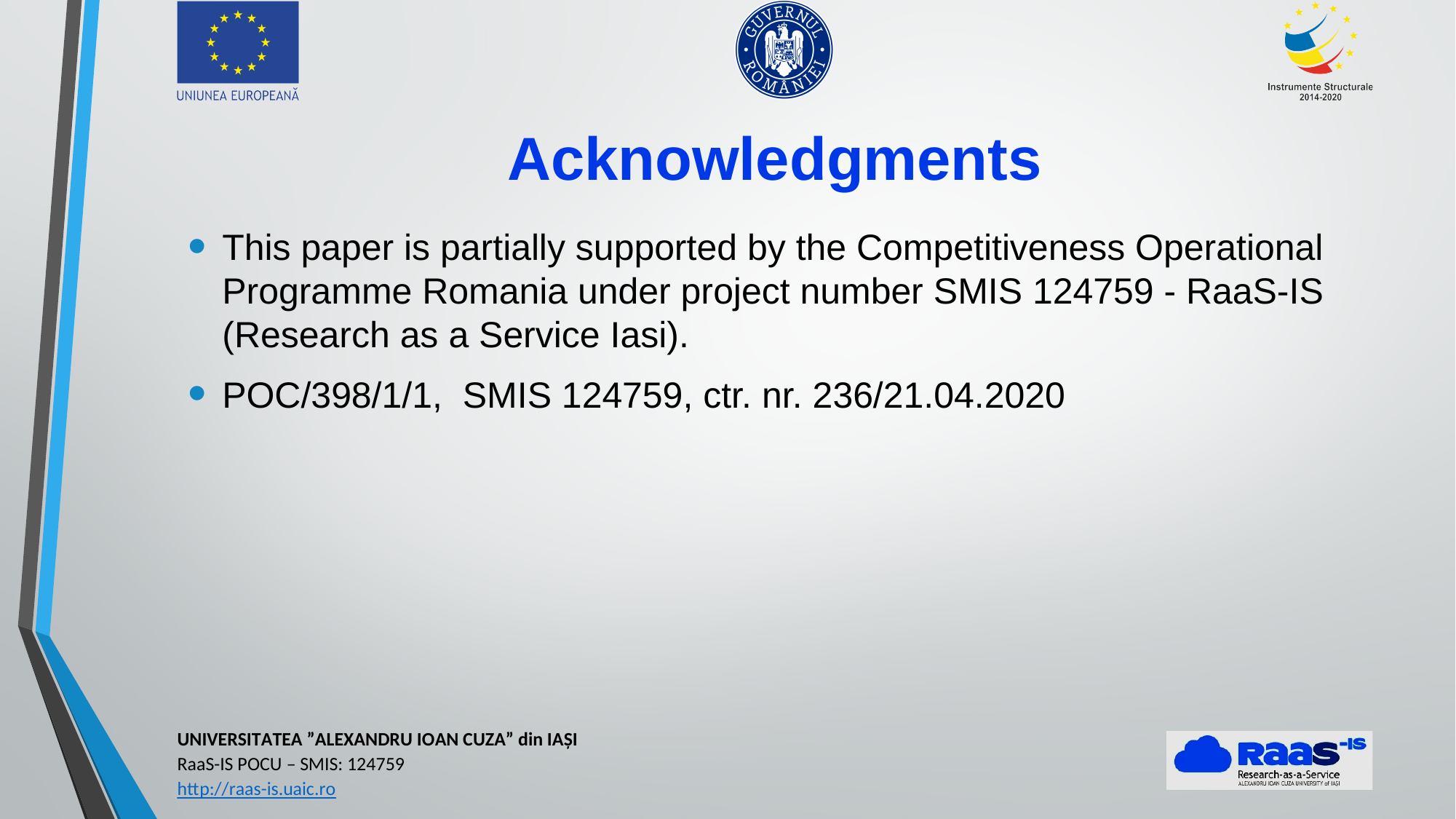

# Acknowledgments
This paper is partially supported by the Competitiveness Operational Programme Romania under project number SMIS 124759 - RaaS-IS (Research as a Service Iasi).
POC/398/1/1,  SMIS 124759, ctr. nr. 236/21.04.2020